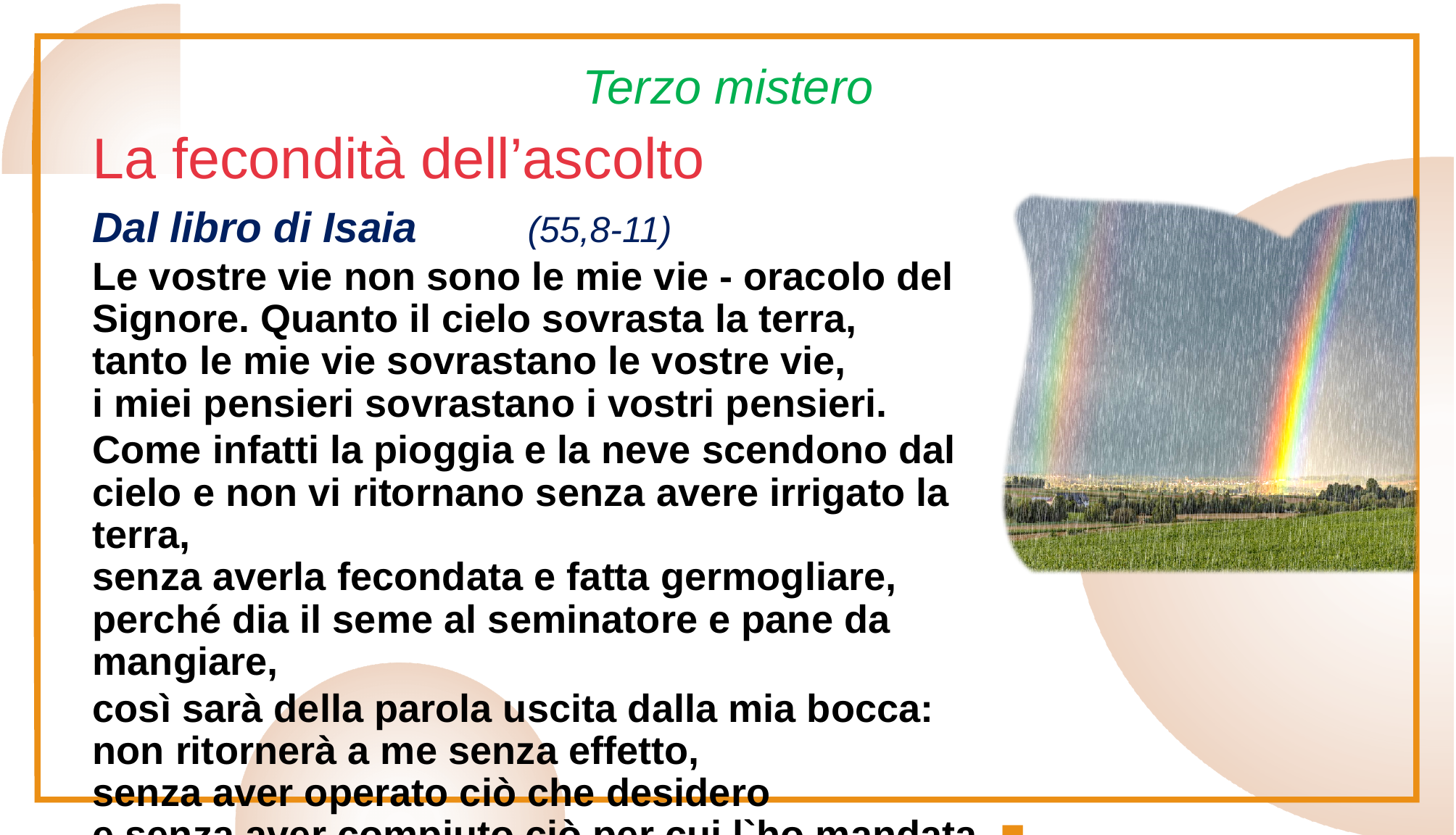

Terzo mistero
# La fecondità dell’ascolto

Dal libro di Isaia 	(55,8-11)
Le vostre vie non sono le mie vie - oracolo del Signore. Quanto il cielo sovrasta la terra,
tanto le mie vie sovrastano le vostre vie,
i miei pensieri sovrastano i vostri pensieri.
Come infatti la pioggia e la neve scendono dal cielo e non vi ritornano senza avere irrigato la terra,
senza averla fecondata e fatta germogliare,
perché dia il seme al seminatore e pane da mangiare,
così sarà della parola uscita dalla mia bocca:
non ritornerà a me senza effetto,
senza aver operato ciò che desidero
e senza aver compiuto ciò per cui l`ho mandata. ■